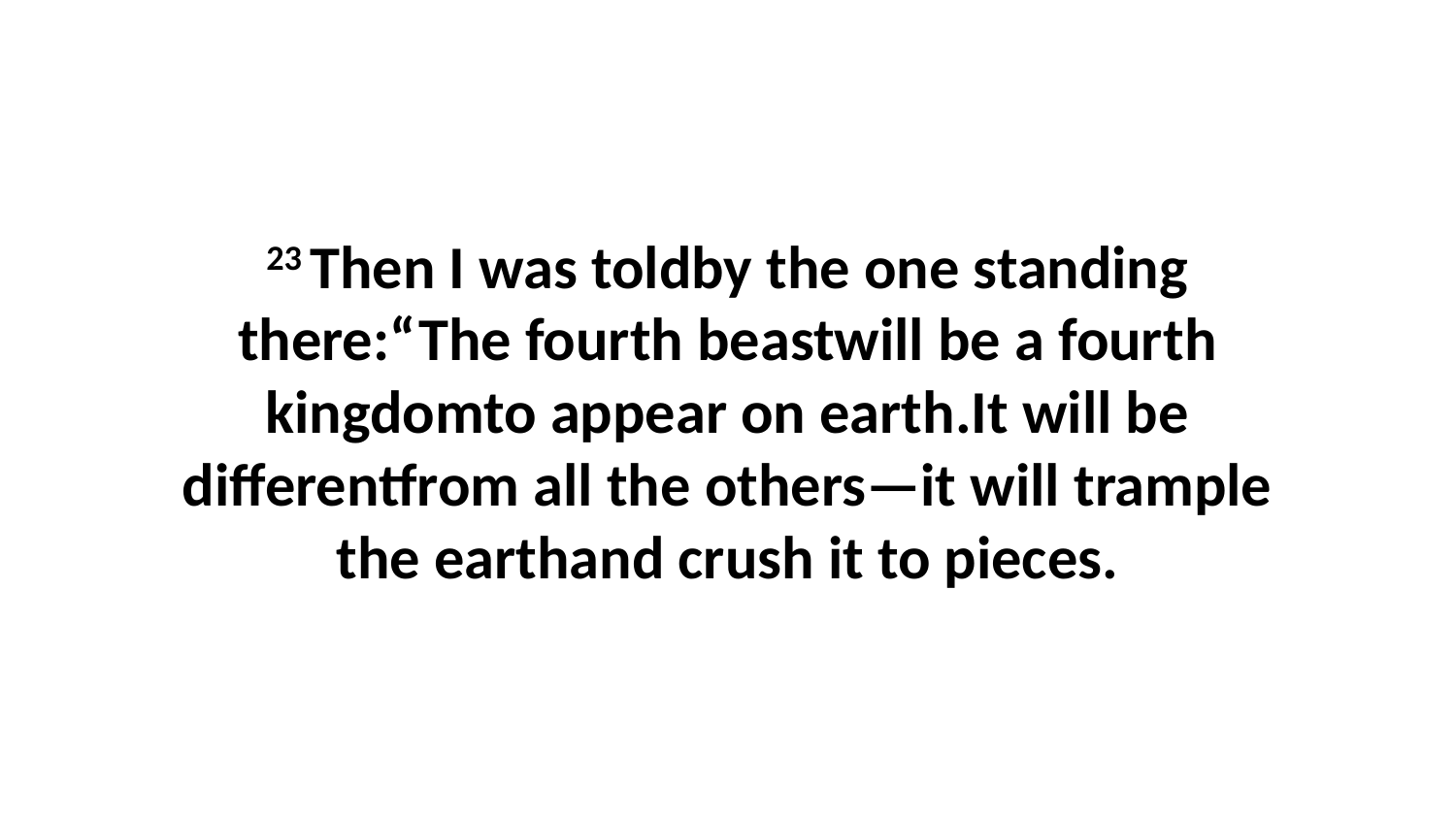

23 Then I was toldby the one standing there:“The fourth beastwill be a fourth kingdomto appear on earth.It will be differentfrom all the others—it will trample the earthand crush it to pieces.